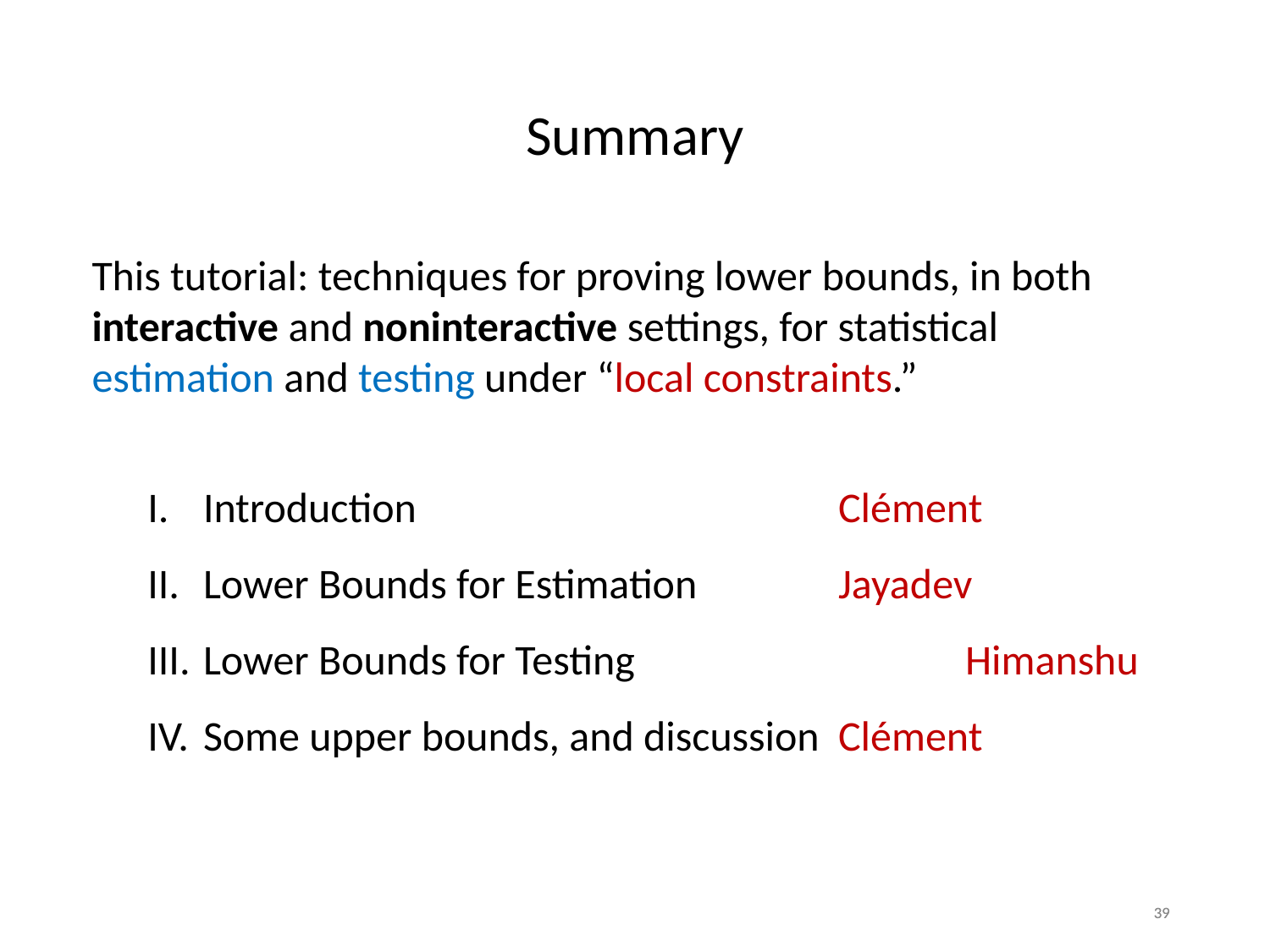

Summary
This tutorial: techniques for proving lower bounds, in both interactive and noninteractive settings, for statistical estimation and testing under “local constraints.”
Introduction 				Clément
Lower Bounds for Estimation 		Jayadev
Lower Bounds for Testing 			Himanshu
Some upper bounds, and discussion 	Clément
39
39